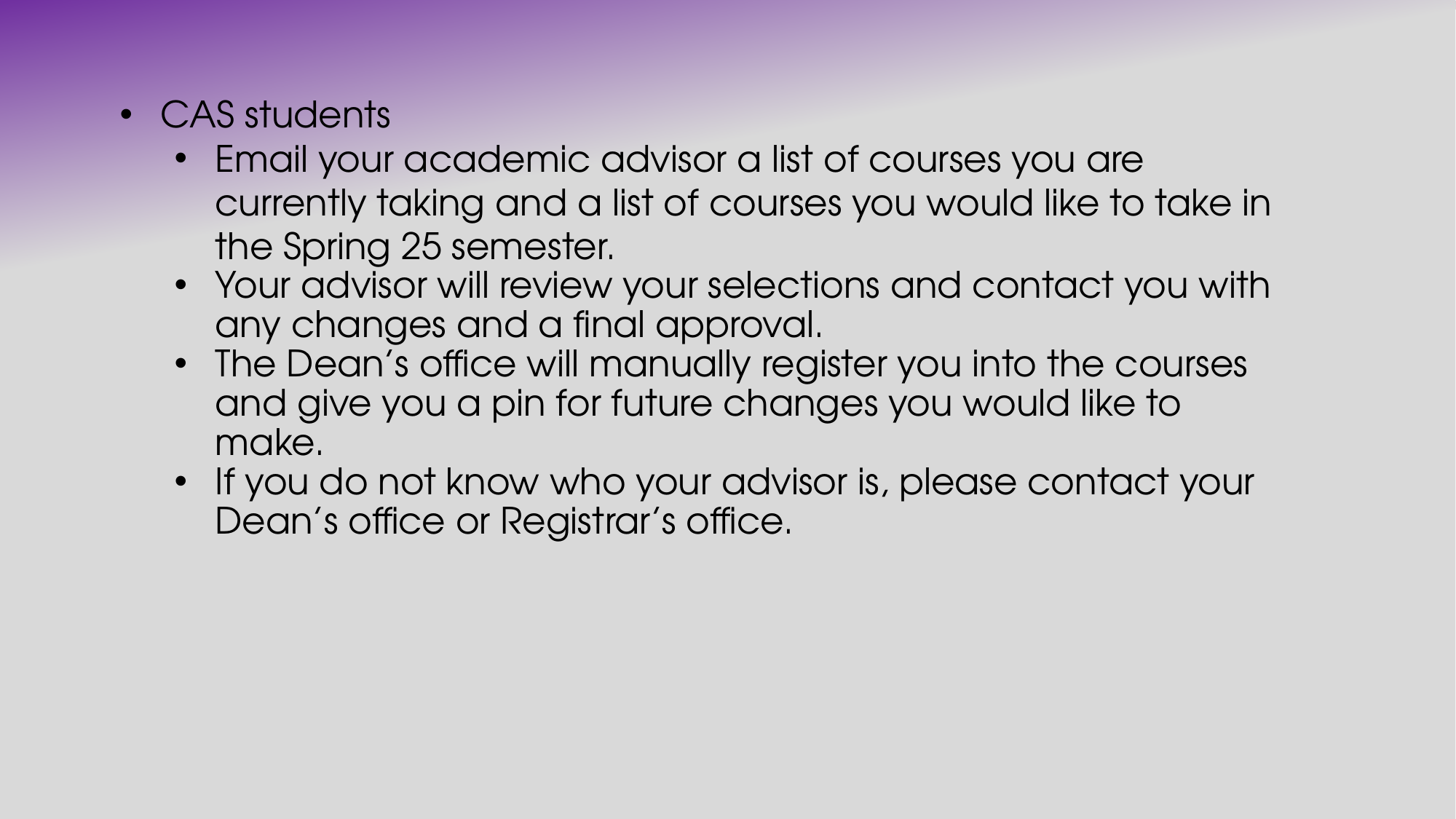

CAS students
Email your academic advisor a list of courses you are currently taking and a list of courses you would like to take in the Spring 25 semester.
Your advisor will review your selections and contact you with any changes and a final approval.
The Dean’s office will manually register you into the courses and give you a pin for future changes you would like to make.
If you do not know who your advisor is, please contact your Dean’s office or Registrar’s office.